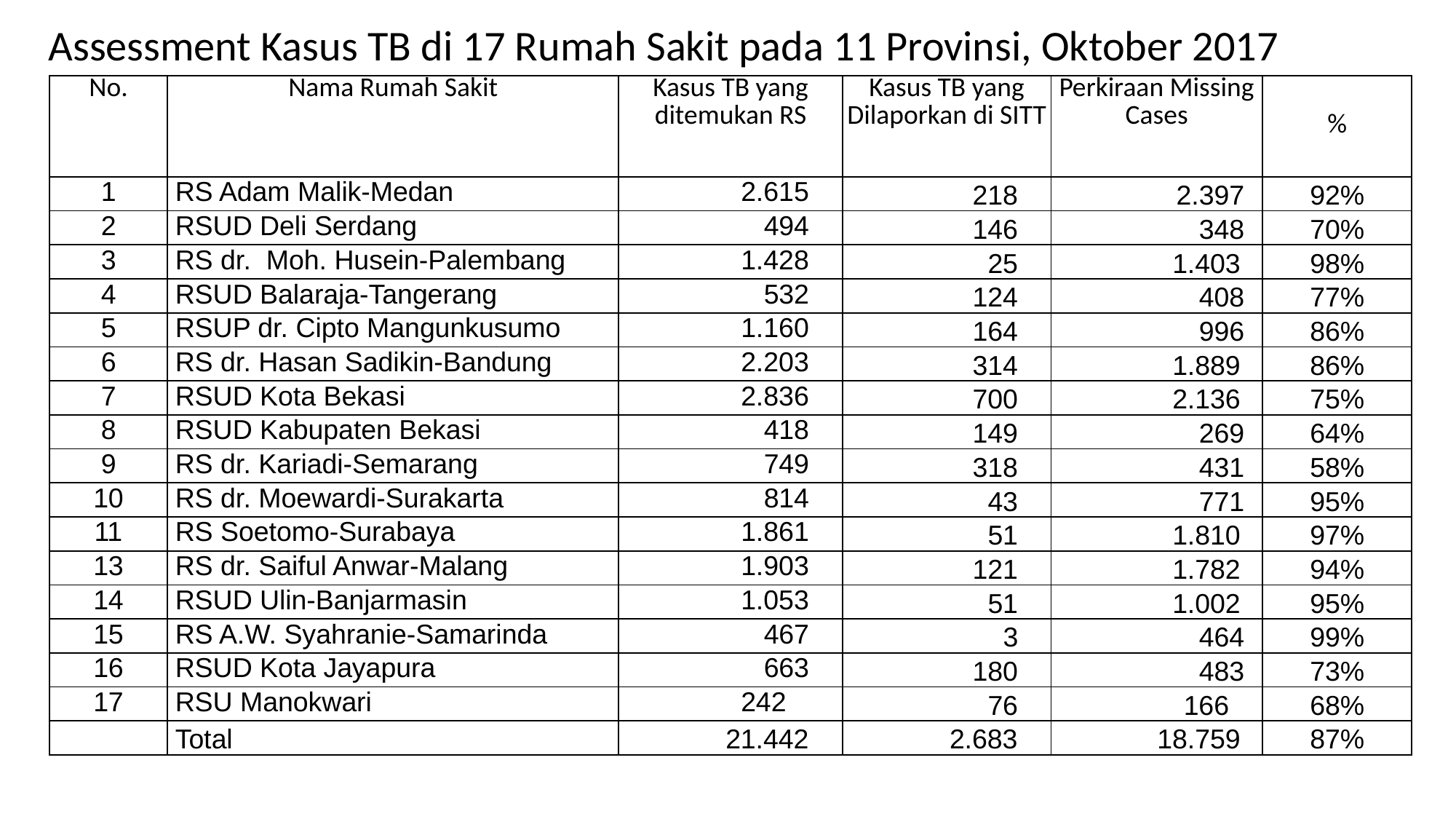

Assessment Kasus TB di 17 Rumah Sakit pada 11 Provinsi, Oktober 2017
| No. | Nama Rumah Sakit | Kasus TB yang ditemukan RS | Kasus TB yang Dilaporkan di SITT | Perkiraan Missing Cases | % |
| --- | --- | --- | --- | --- | --- |
| 1 | RS Adam Malik-Medan | 2.615 | 218 | 2.397 | 92% |
| 2 | RSUD Deli Serdang | 494 | 146 | 348 | 70% |
| 3 | RS dr. Moh. Husein-Palembang | 1.428 | 25 | 1.403 | 98% |
| 4 | RSUD Balaraja-Tangerang | 532 | 124 | 408 | 77% |
| 5 | RSUP dr. Cipto Mangunkusumo | 1.160 | 164 | 996 | 86% |
| 6 | RS dr. Hasan Sadikin-Bandung | 2.203 | 314 | 1.889 | 86% |
| 7 | RSUD Kota Bekasi | 2.836 | 700 | 2.136 | 75% |
| 8 | RSUD Kabupaten Bekasi | 418 | 149 | 269 | 64% |
| 9 | RS dr. Kariadi-Semarang | 749 | 318 | 431 | 58% |
| 10 | RS dr. Moewardi-Surakarta | 814 | 43 | 771 | 95% |
| 11 | RS Soetomo-Surabaya | 1.861 | 51 | 1.810 | 97% |
| 13 | RS dr. Saiful Anwar-Malang | 1.903 | 121 | 1.782 | 94% |
| 14 | RSUD Ulin-Banjarmasin | 1.053 | 51 | 1.002 | 95% |
| 15 | RS A.W. Syahranie-Samarinda | 467 | 3 | 464 | 99% |
| 16 | RSUD Kota Jayapura | 663 | 180 | 483 | 73% |
| 17 | RSU Manokwari | 242 | 76 | 166 | 68% |
|  | Total | 21.442 | 2.683 | 18.759 | 87% |